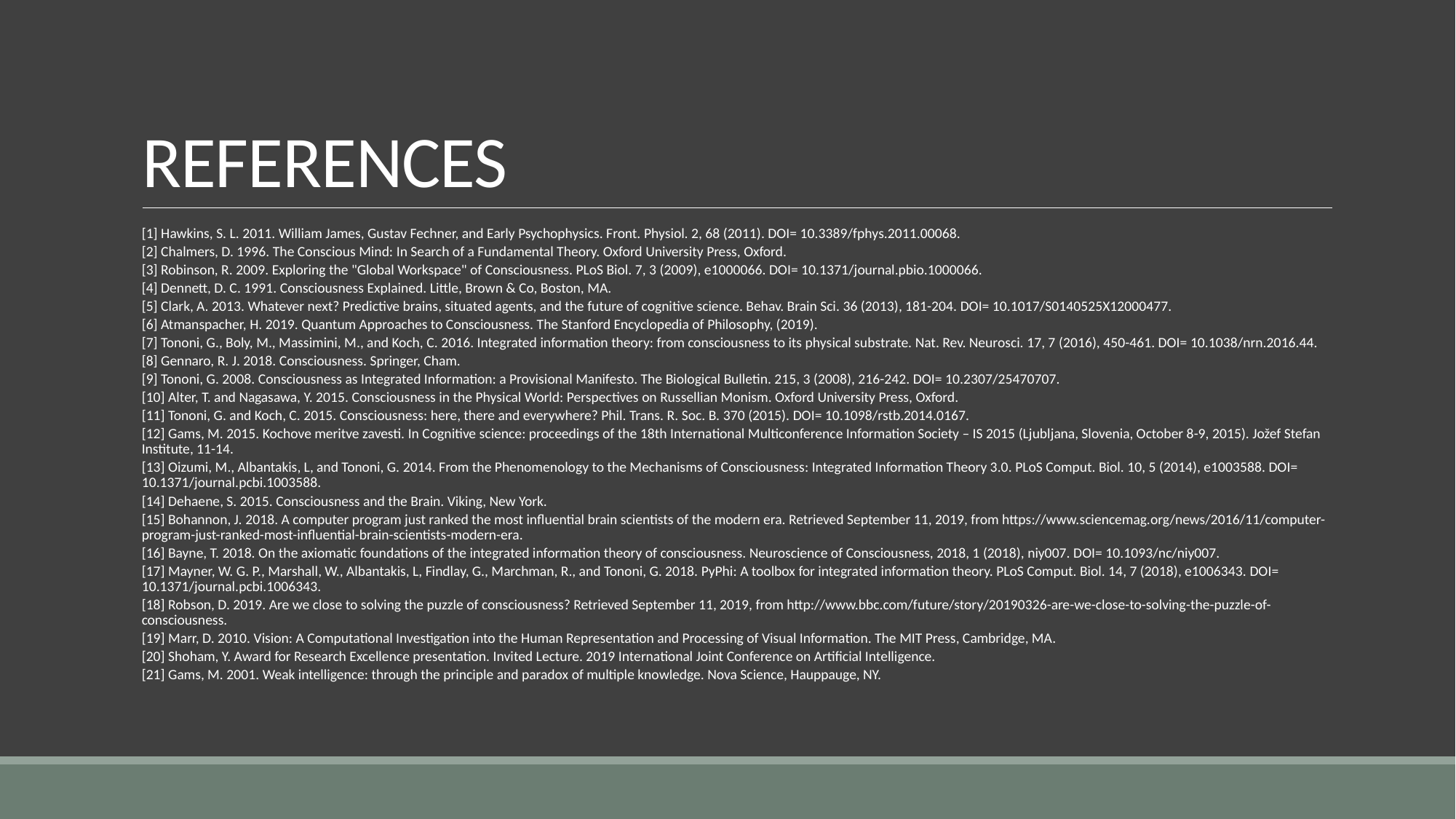

# REFERENCES
[1] Hawkins, S. L. 2011. William James, Gustav Fechner, and Early Psychophysics. Front. Physiol. 2, 68 (2011). DOI= 10.3389/fphys.2011.00068.
[2] Chalmers, D. 1996. The Conscious Mind: In Search of a Fundamental Theory. Oxford University Press, Oxford.
[3] Robinson, R. 2009. Exploring the "Global Workspace" of Consciousness. PLoS Biol. 7, 3 (2009), e1000066. DOI= 10.1371/journal.pbio.1000066.
[4] Dennett, D. C. 1991. Consciousness Explained. Little, Brown & Co, Boston, MA.
[5] Clark, A. 2013. Whatever next? Predictive brains, situated agents, and the future of cognitive science. Behav. Brain Sci. 36 (2013), 181-204. DOI= 10.1017/S0140525X12000477.
[6] Atmanspacher, H. 2019. Quantum Approaches to Consciousness. The Stanford Encyclopedia of Philosophy, (2019).
[7] Tononi, G., Boly, M., Massimini, M., and Koch, C. 2016. Integrated information theory: from consciousness to its physical substrate. Nat. Rev. Neurosci. 17, 7 (2016), 450-461. DOI= 10.1038/nrn.2016.44.
[8] Gennaro, R. J. 2018. Consciousness. Springer, Cham.
[9] Tononi, G. 2008. Consciousness as Integrated Information: a Provisional Manifesto. The Biological Bulletin. 215, 3 (2008), 216-242. DOI= 10.2307/25470707.
[10] Alter, T. and Nagasawa, Y. 2015. Consciousness in the Physical World: Perspectives on Russellian Monism. Oxford University Press, Oxford.
[11] Tononi, G. and Koch, C. 2015. Consciousness: here, there and everywhere? Phil. Trans. R. Soc. B. 370 (2015). DOI= 10.1098/rstb.2014.0167.
[12] Gams, M. 2015. Kochove meritve zavesti. In Cognitive science: proceedings of the 18th International Multiconference Information Society – IS 2015 (Ljubljana, Slovenia, October 8-9, 2015). Jožef Stefan Institute, 11-14.
[13] Oizumi, M., Albantakis, L, and Tononi, G. 2014. From the Phenomenology to the Mechanisms of Consciousness: Integrated Information Theory 3.0. PLoS Comput. Biol. 10, 5 (2014), e1003588. DOI= 10.1371/journal.pcbi.1003588.
[14] Dehaene, S. 2015. Consciousness and the Brain. Viking, New York.
[15] Bohannon, J. 2018. A computer program just ranked the most influential brain scientists of the modern era. Retrieved September 11, 2019, from https://www.sciencemag.org/news/2016/11/computer-program-just-ranked-most-influential-brain-scientists-modern-era.
[16] Bayne, T. 2018. On the axiomatic foundations of the integrated information theory of consciousness. Neuroscience of Consciousness, 2018, 1 (2018), niy007. DOI= 10.1093/nc/niy007.
[17] Mayner, W. G. P., Marshall, W., Albantakis, L, Findlay, G., Marchman, R., and Tononi, G. 2018. PyPhi: A toolbox for integrated information theory. PLoS Comput. Biol. 14, 7 (2018), e1006343. DOI= 10.1371/journal.pcbi.1006343.
[18] Robson, D. 2019. Are we close to solving the puzzle of consciousness? Retrieved September 11, 2019, from http://www.bbc.com/future/story/20190326-are-we-close-to-solving-the-puzzle-of-consciousness.
[19] Marr, D. 2010. Vision: A Computational Investigation into the Human Representation and Processing of Visual Information. The MIT Press, Cambridge, MA.
[20] Shoham, Y. Award for Research Excellence presentation. Invited Lecture. 2019 International Joint Conference on Artificial Intelligence.
[21] Gams, M. 2001. Weak intelligence: through the principle and paradox of multiple knowledge. Nova Science, Hauppauge, NY.